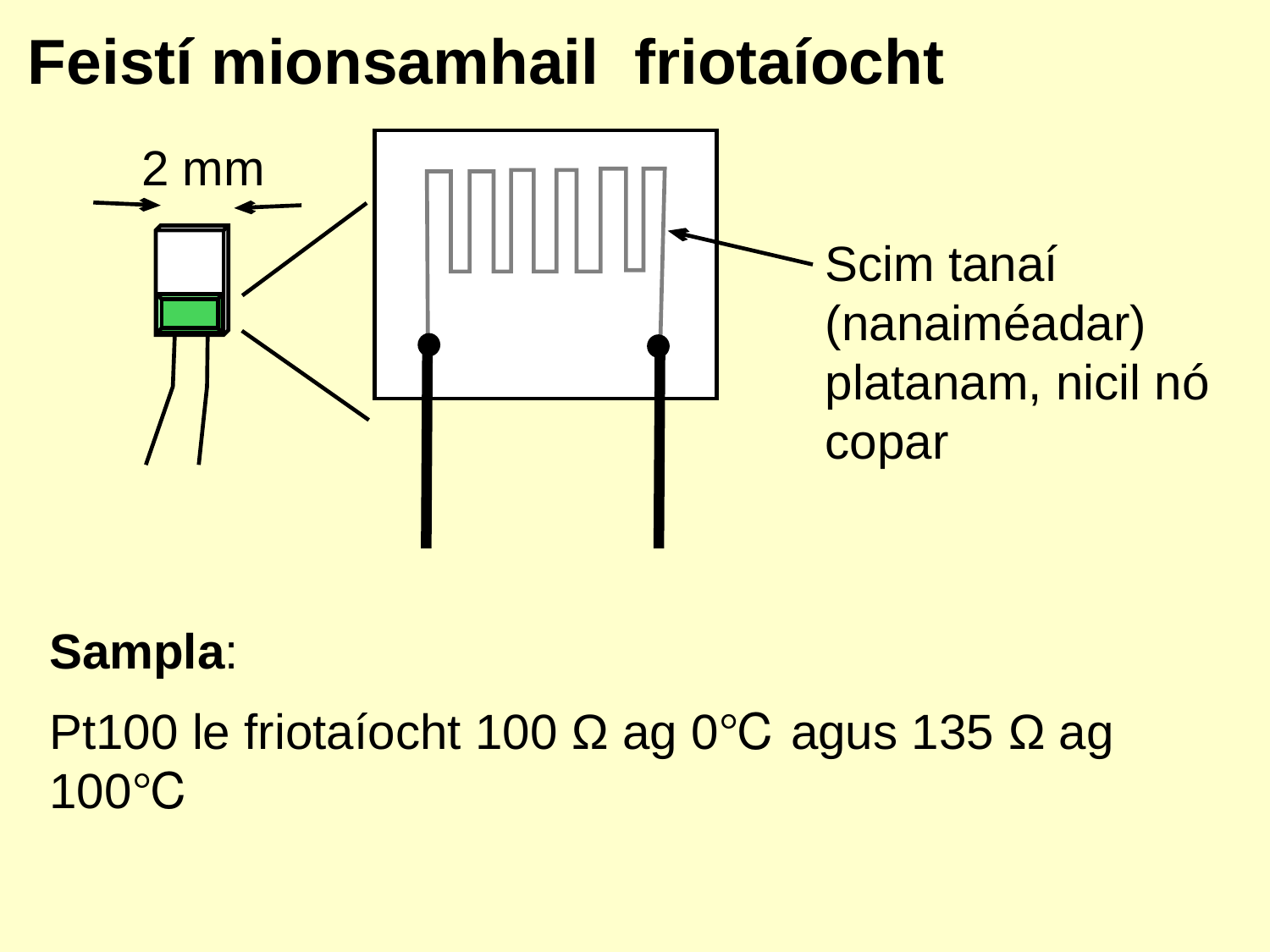

# Feistí mionsamhail  friotaíocht
2 mm

Scim tanaí (nanaiméadar) platanam, nicil nó copar

Sampla:
Pt100 le friotaíocht 100 Ω ag 0℃ agus 135 Ω ag 100℃